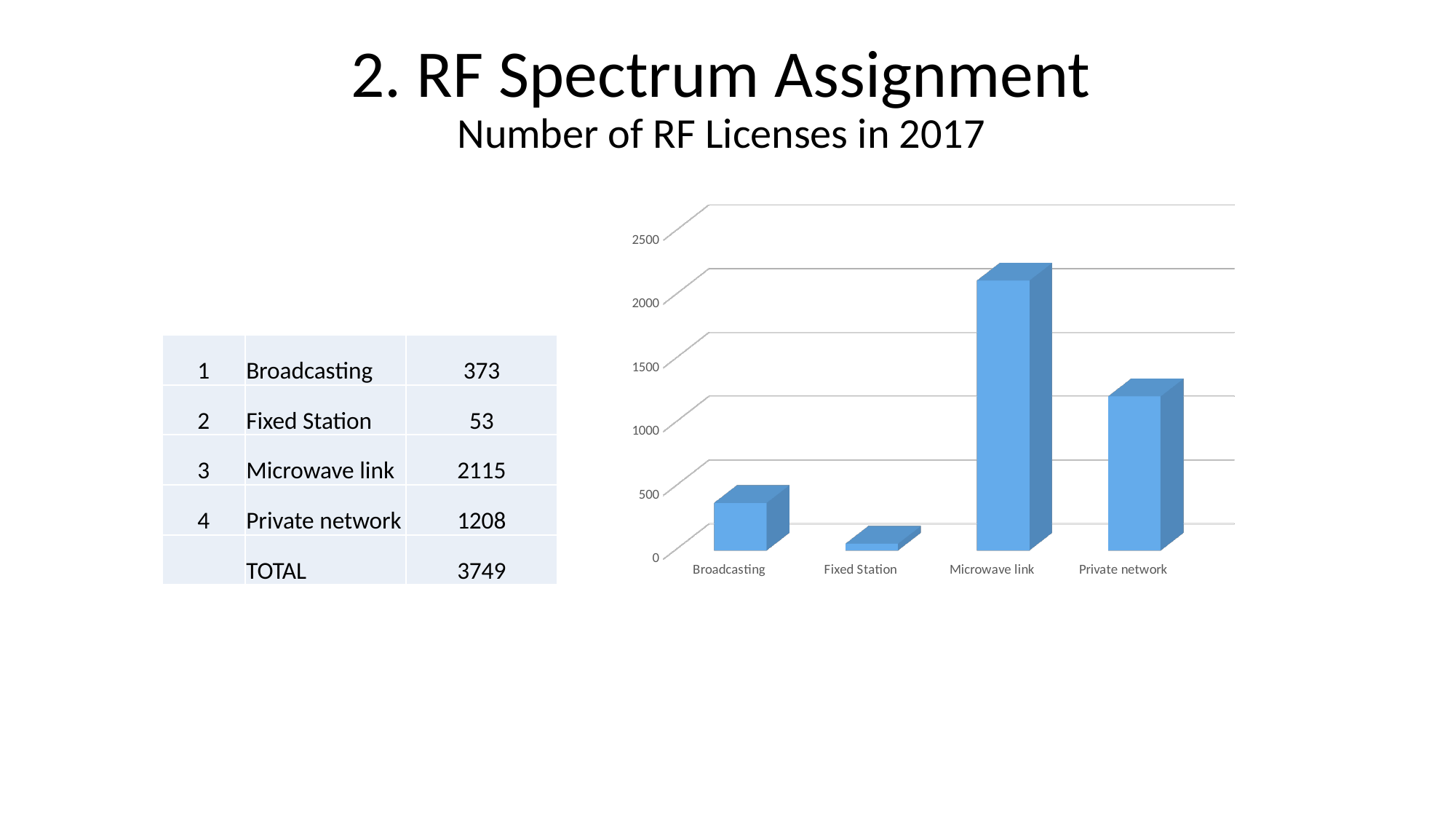

# 2. RF Spectrum Assignment Number of RF Licenses in 2017

[unsupported chart]

| 1 | Broadcasting | 373 |
| --- | --- | --- |
| 2 | Fixed Station | 53 |
| 3 | Microwave link | 2115 |
| 4 | Private network | 1208 |
|  | TOTAL | 3749 |